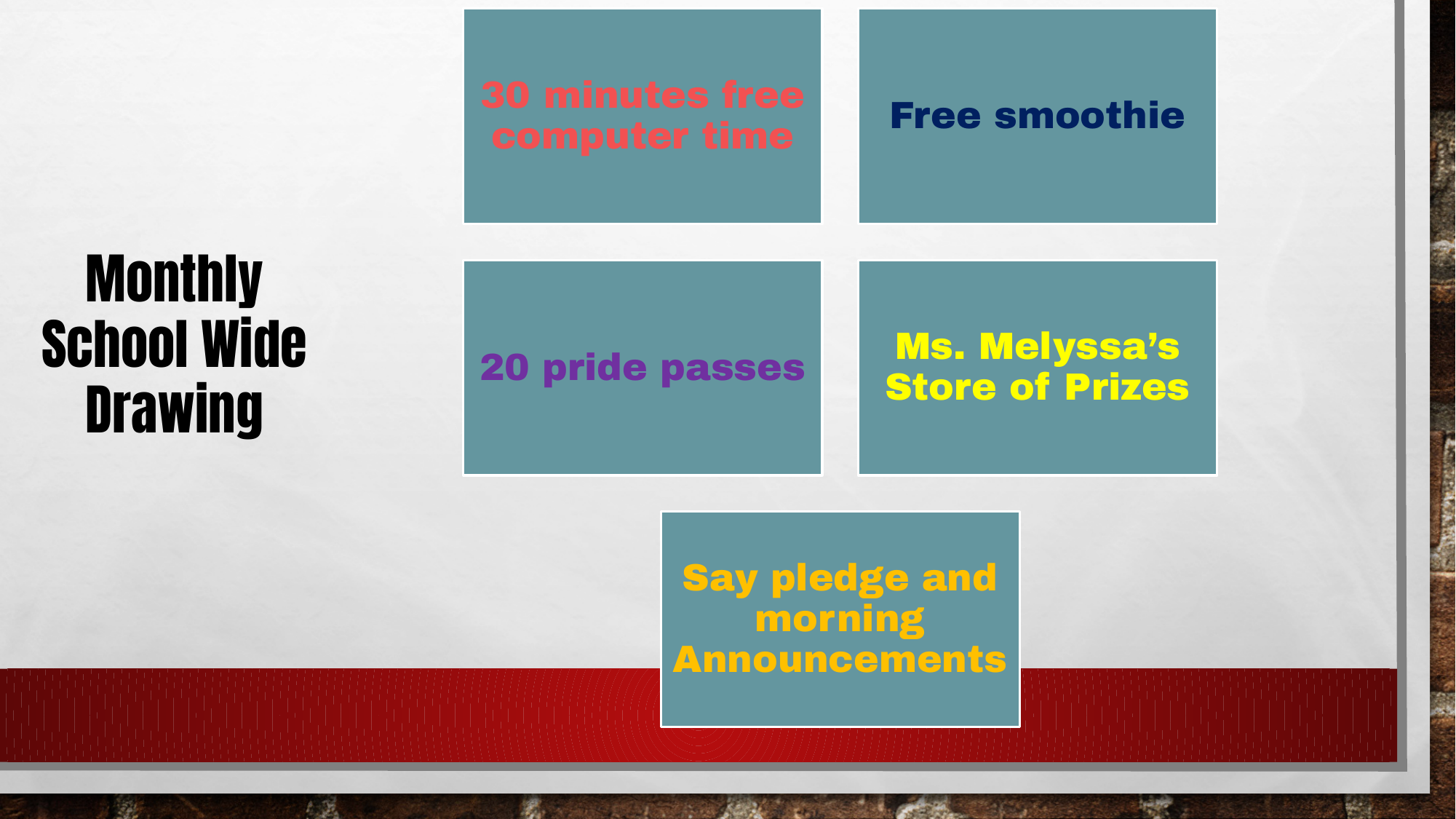

30 minutes free computer time
Free smoothie
20 pride passes
Ms. Melyssa’s Store of Prizes
Say pledge and morning Announcements
Monthly School Wide Drawing